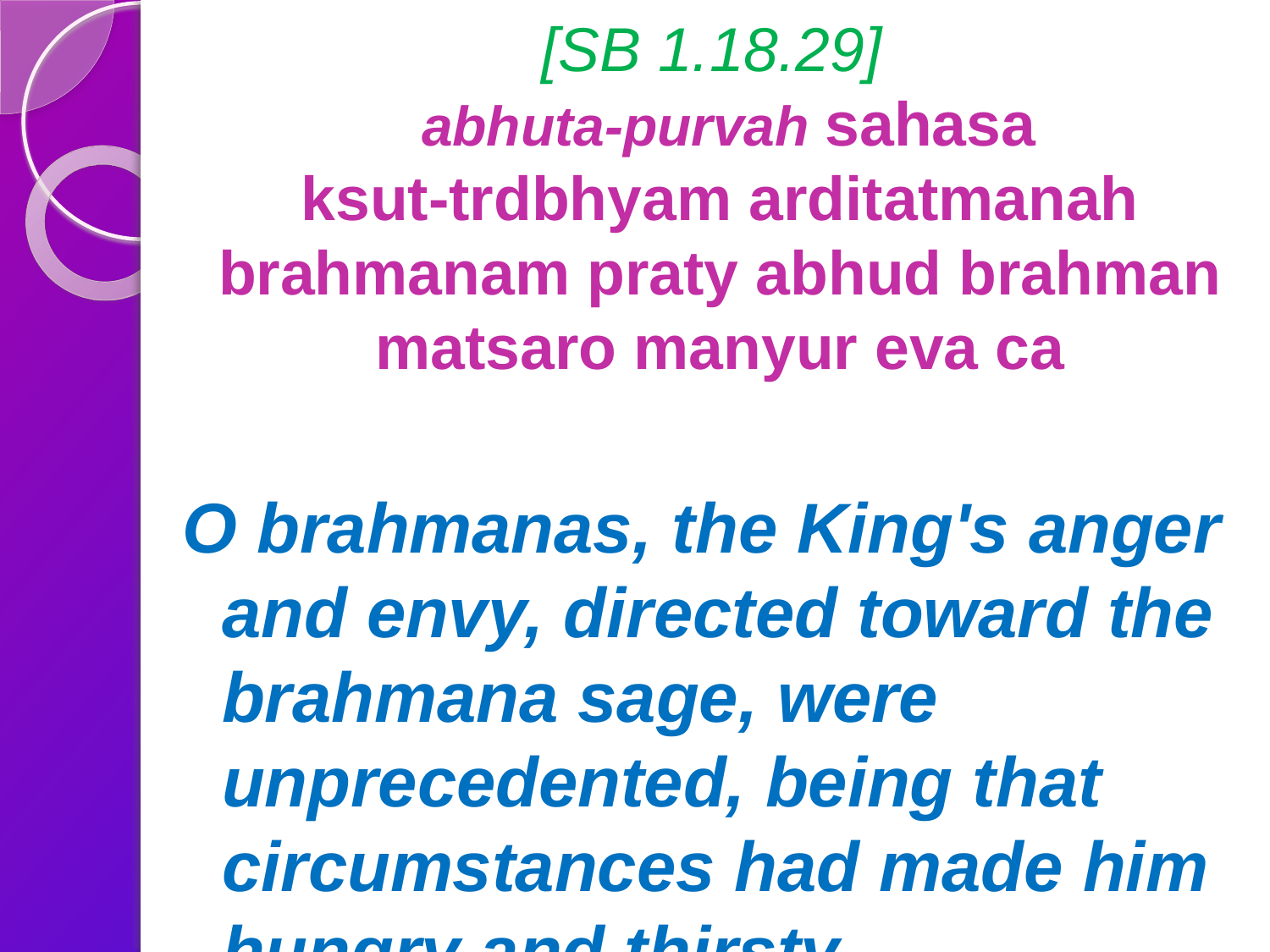

# [SB 1.18.29] abhuta-purvah sahasa ksut-trdbhyam arditatmanah brahmanam praty abhud brahman matsaro manyur eva ca
O brahmanas, the King's anger and envy, directed toward the brahmana sage, were unprecedented, being that circumstances had made him hungry and thirsty.